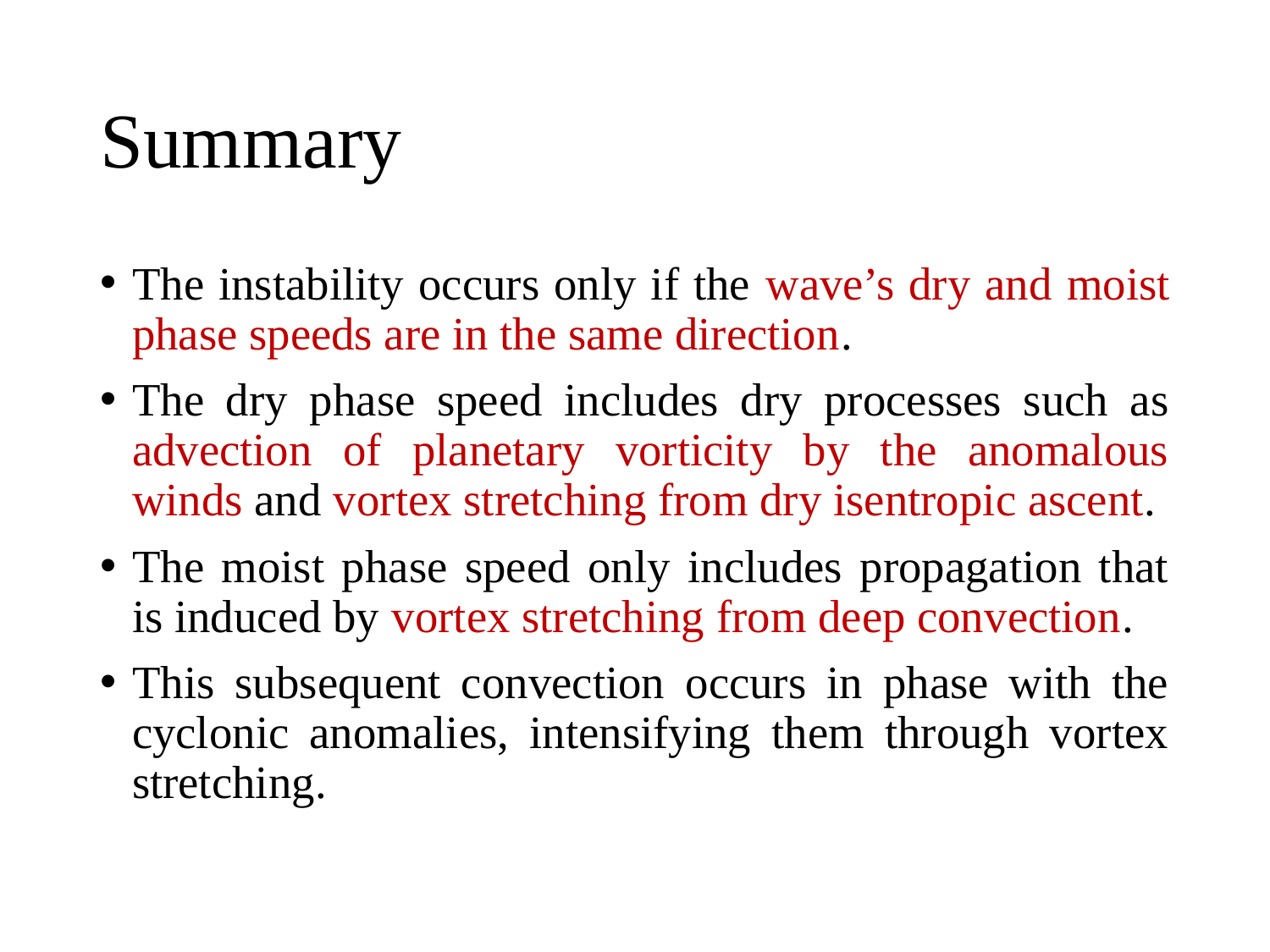

# Summary
The instability occurs only if the wave’s dry and moist phase speeds are in the same direction.
The dry phase speed includes dry processes such as advection of planetary vorticity by the anomalous winds and vortex stretching from dry isentropic ascent.
The moist phase speed only includes propagation that is induced by vortex stretching from deep convection.
This subsequent convection occurs in phase with the cyclonic anomalies, intensifying them through vortex stretching.